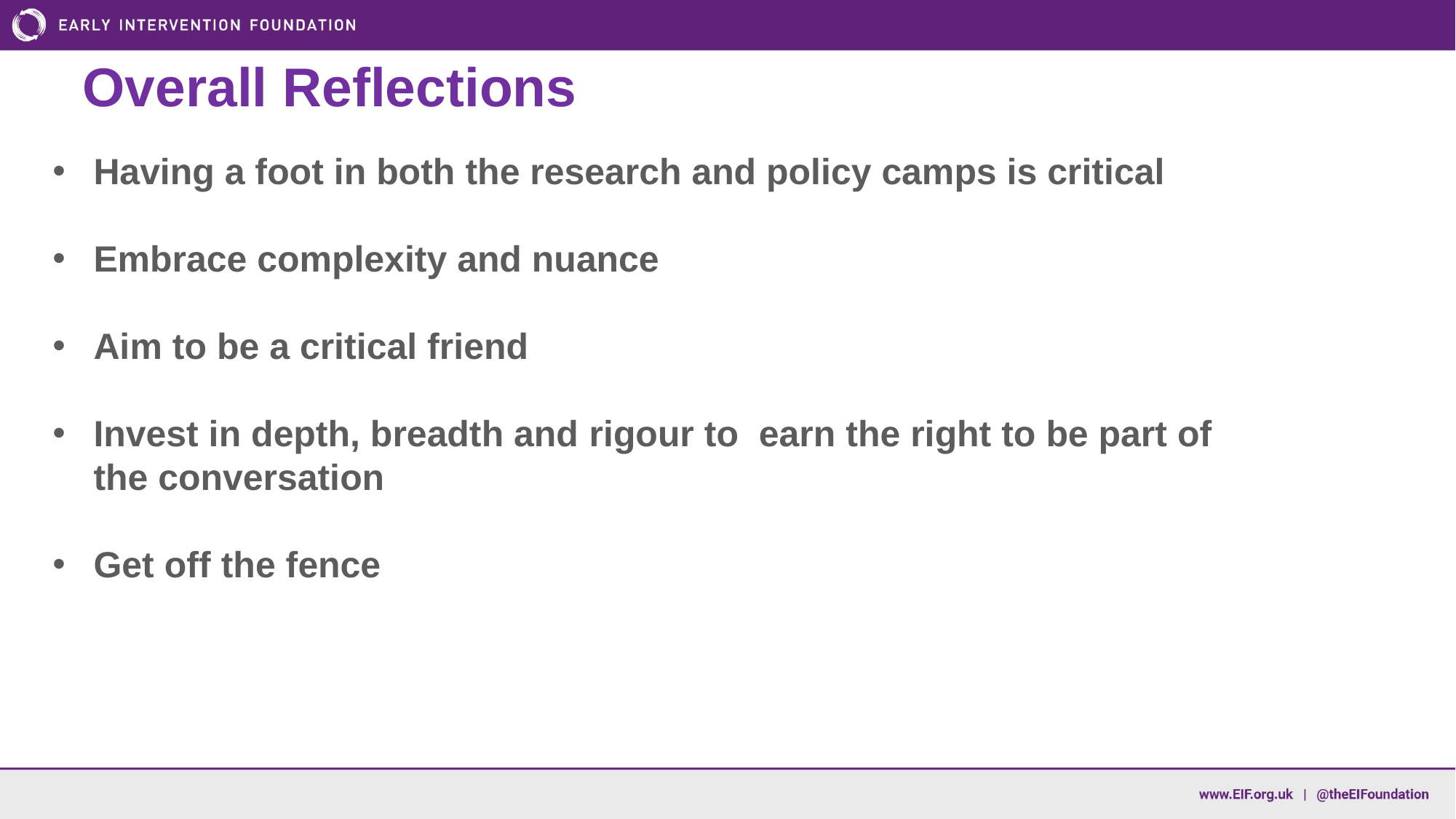

Overall Reflections
Having a foot in both the research and policy camps is critical

Embrace complexity and nuance

Aim to be a critical friend

Invest in depth, breadth and rigour to  earn the right to be part of the conversation

Get off the fence